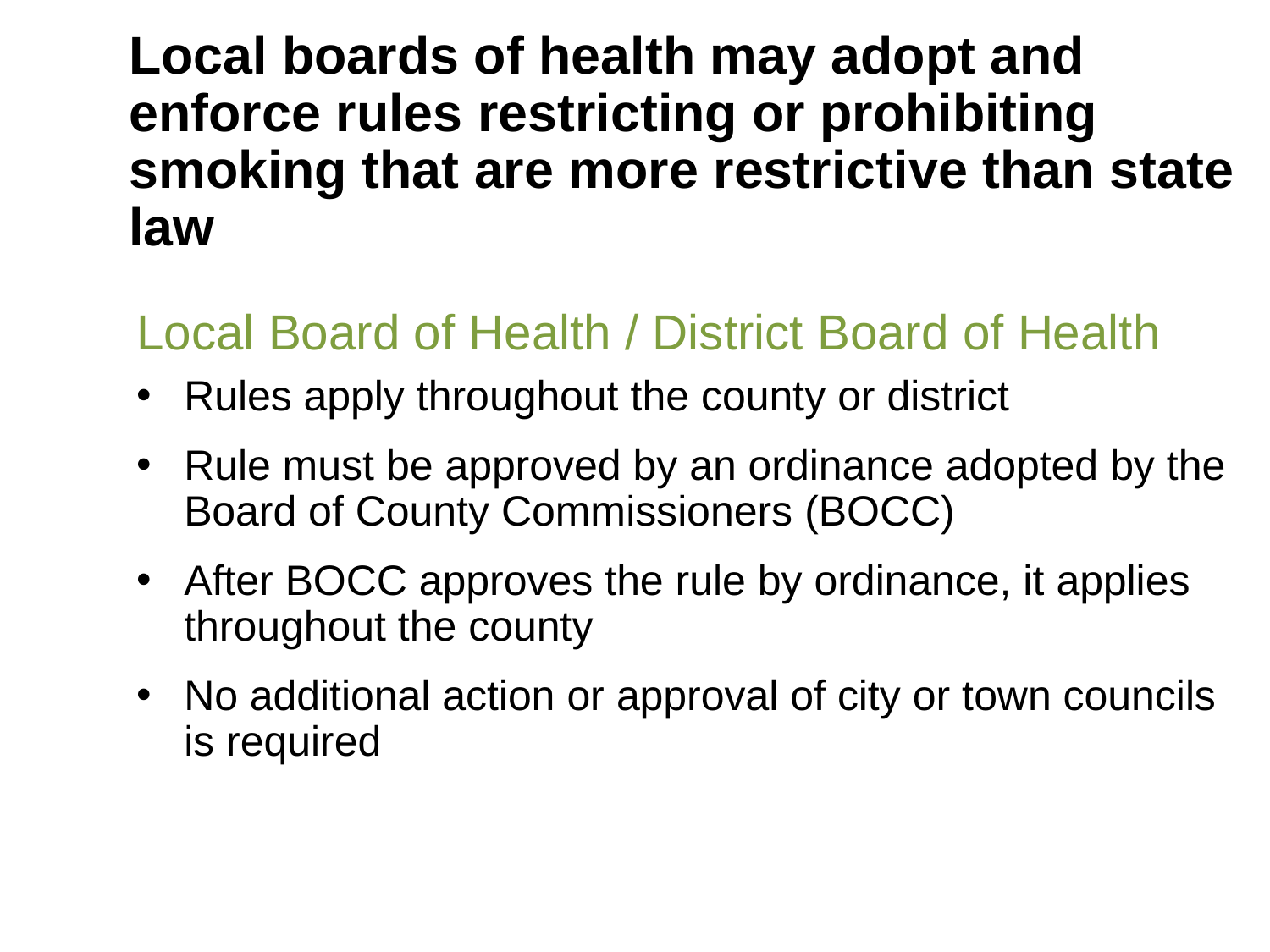

Local boards of health may adopt and enforce rules restricting or prohibiting smoking that are more restrictive than state law
Local Board of Health / District Board of Health
Rules apply throughout the county or district
Rule must be approved by an ordinance adopted by the Board of County Commissioners (BOCC)
After BOCC approves the rule by ordinance, it applies throughout the county
No additional action or approval of city or town councils is required